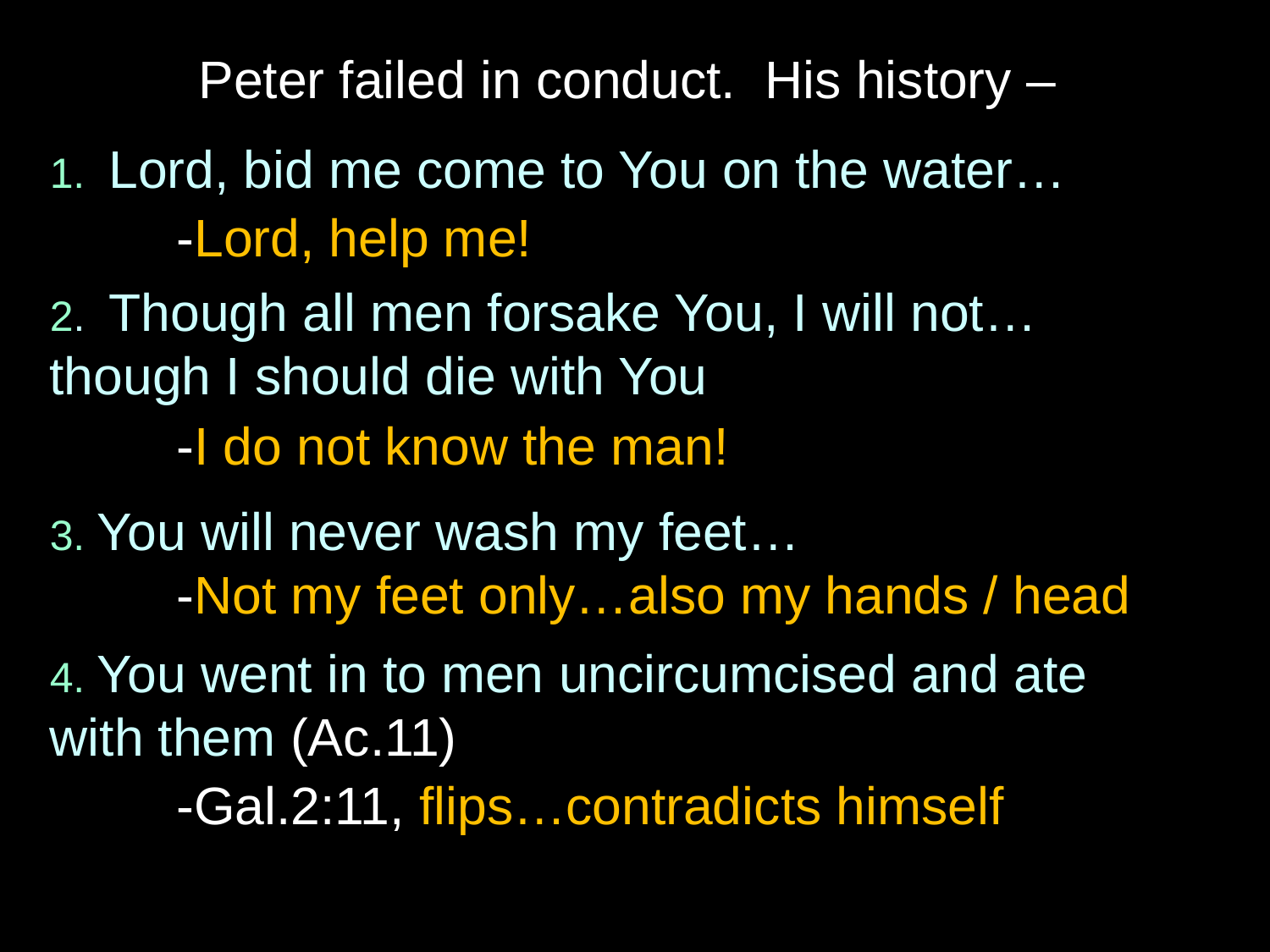

Peter failed in conduct.  His history –
1.  Lord, bid me come to You on the water…
	-Lord, help me!
2.  Though all men forsake You, I will not… 	though I should die with You
	-I do not know the man!
3. You will never wash my feet…
	-Not my feet only…also my hands / head
4. You went in to men uncircumcised and ate 	with them (Ac.11)
	-Gal.2:11, flips…contradicts himself